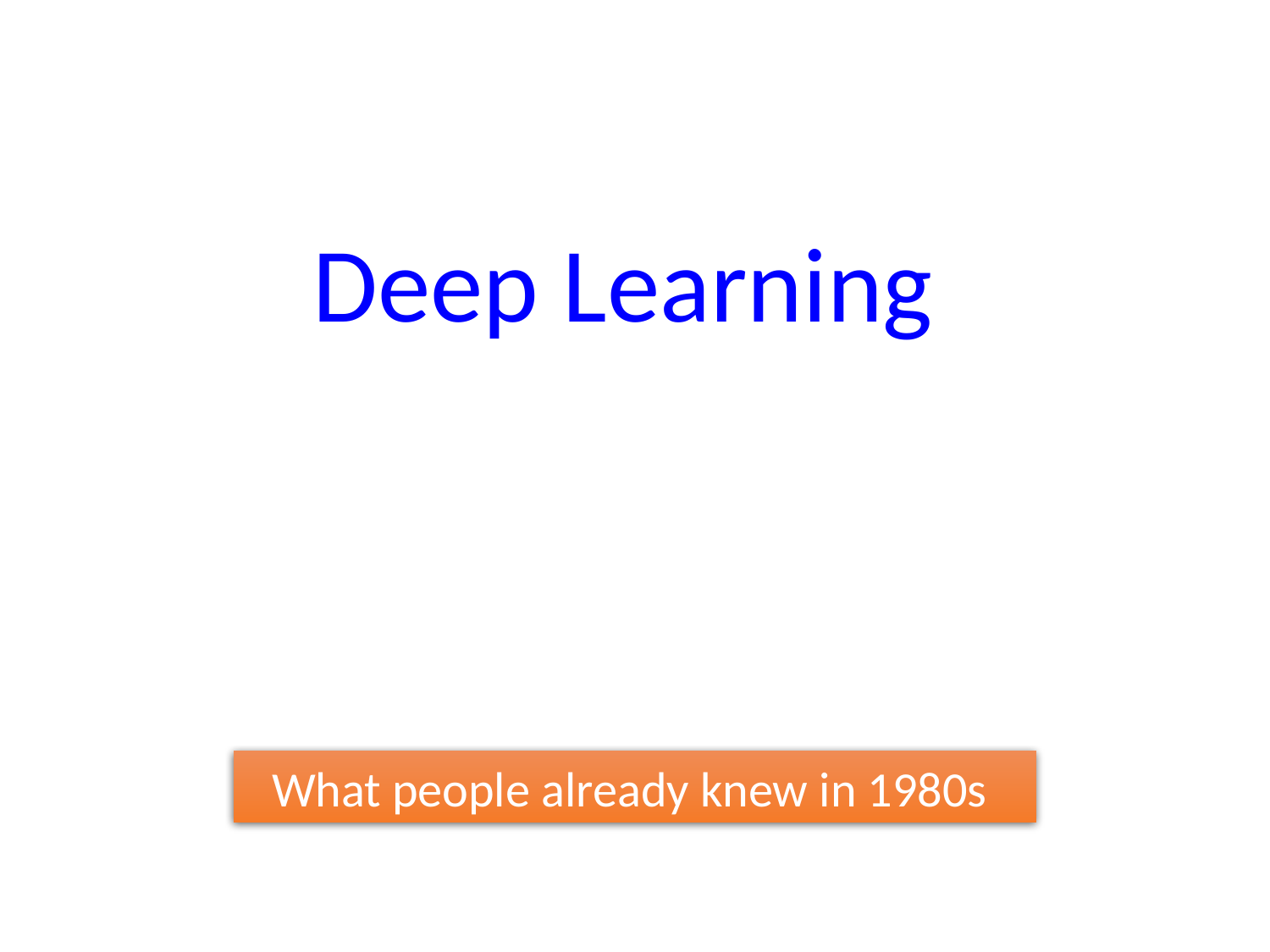

# Deep Learning
What people already knew in 1980s